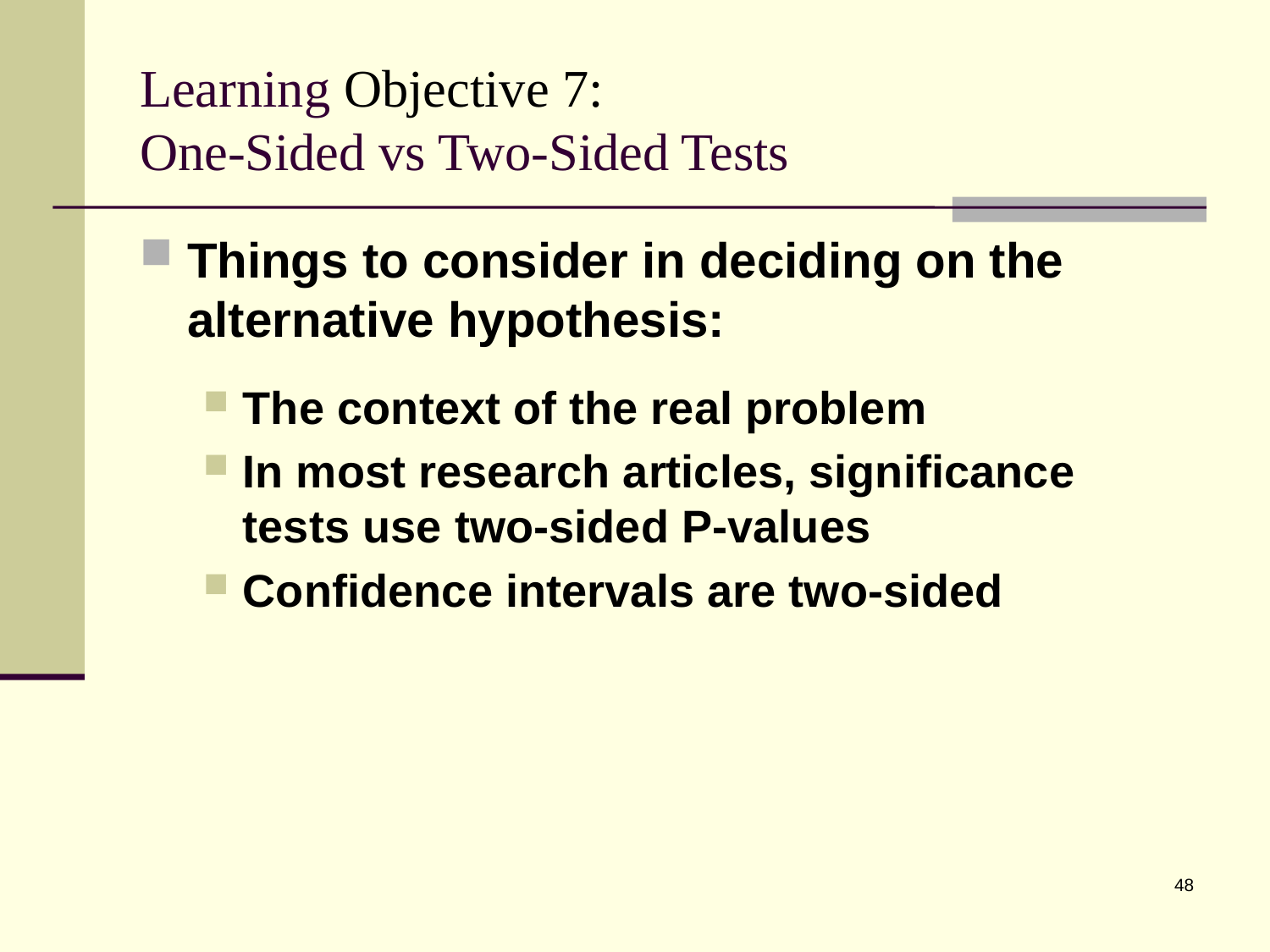

# Learning Objective 7: One-Sided vs Two-Sided Tests
Things to consider in deciding on the alternative hypothesis:

The context of the real problem
In most research articles, significance tests use two-sided P-values
Confidence intervals are two-sided
48